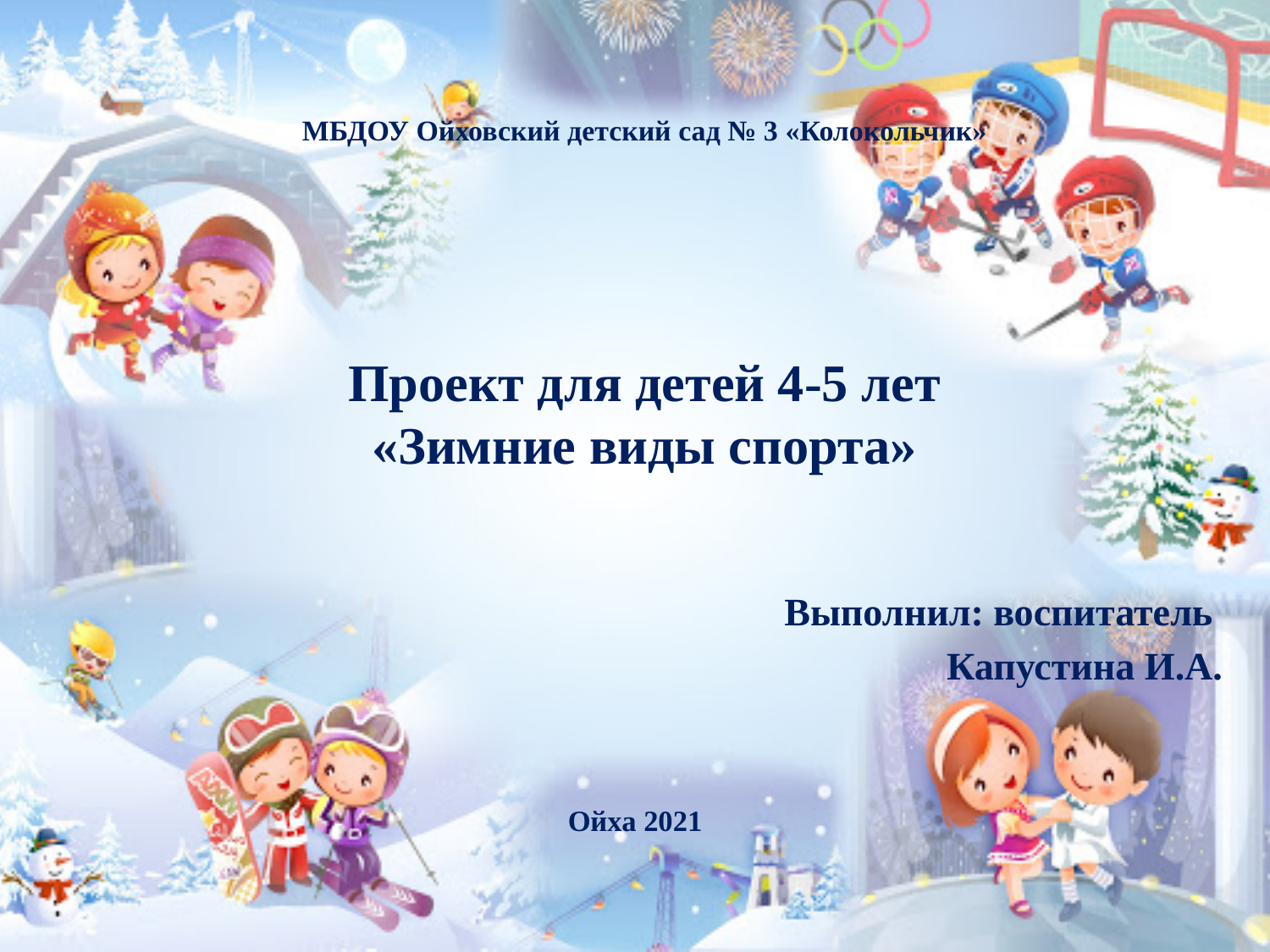

# МБДОУ Ойховский детский сад № 3 «Колокольчик» Проект для детей 4-5 лет «Зимние виды спорта»

Выполнил: воспитатель
Капустина И.А.

Ойха 2021